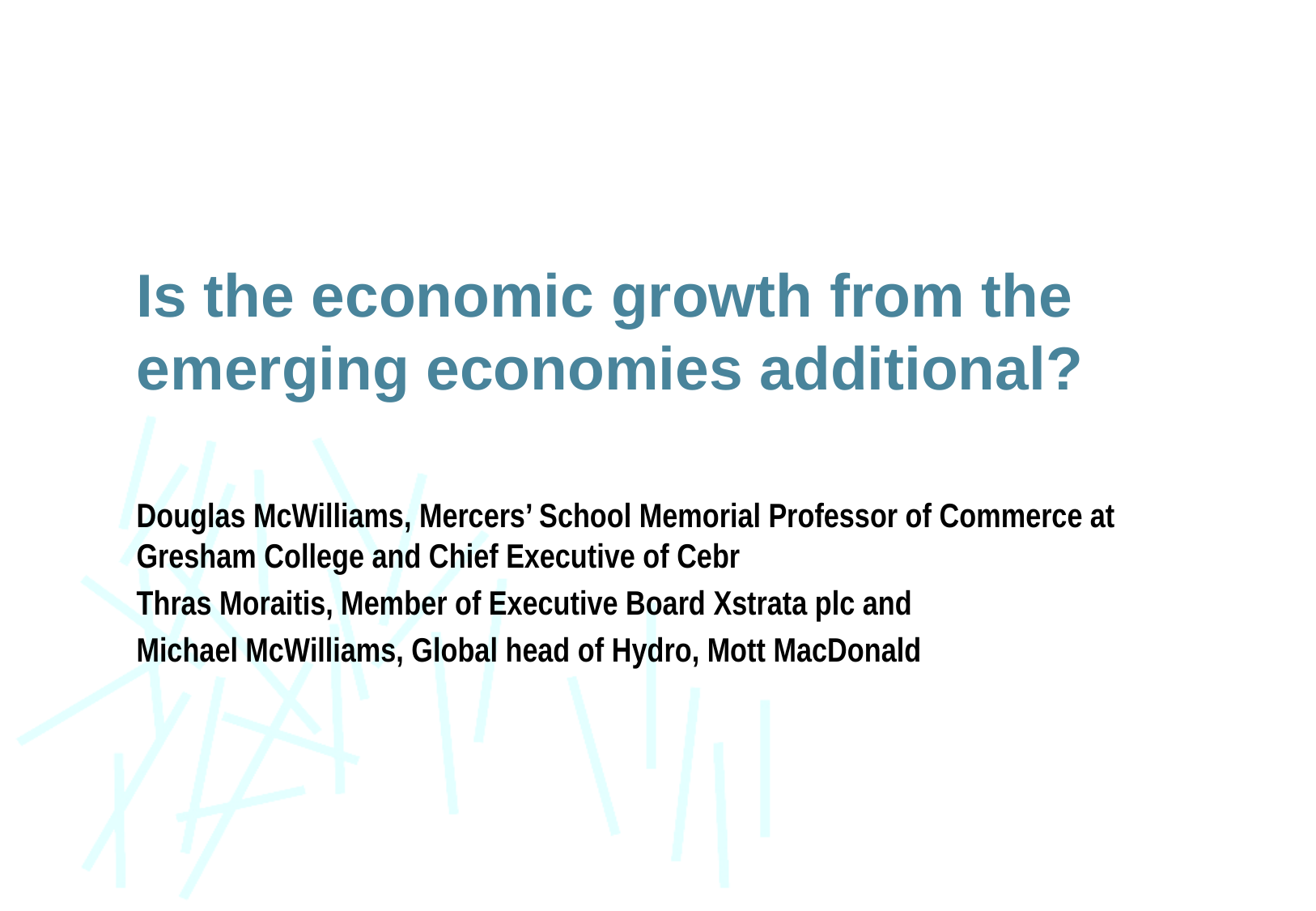

Is the economic growth from the
emerging economies additional?

Douglas McWilliams, Mercers’ School Memorial Professor of Commerce at Gresham College and Chief Executive of Cebr
Thras Moraitis, Member of Executive Board Xstrata plc and
Michael McWilliams, Global head of Hydro, Mott MacDonald